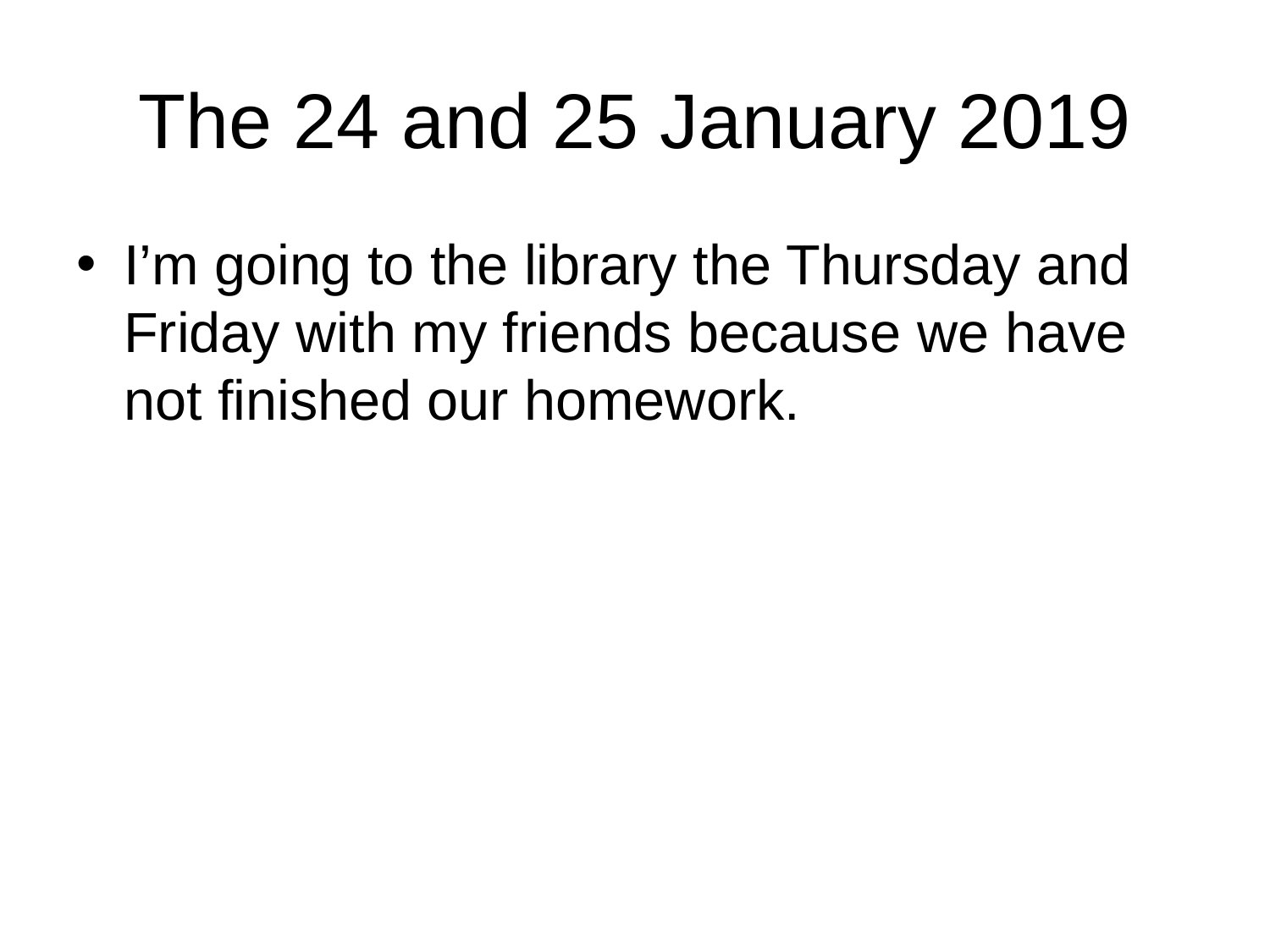

# The 24 and 25 January 2019
I’m going to the library the Thursday and Friday with my friends because we have not finished our homework.